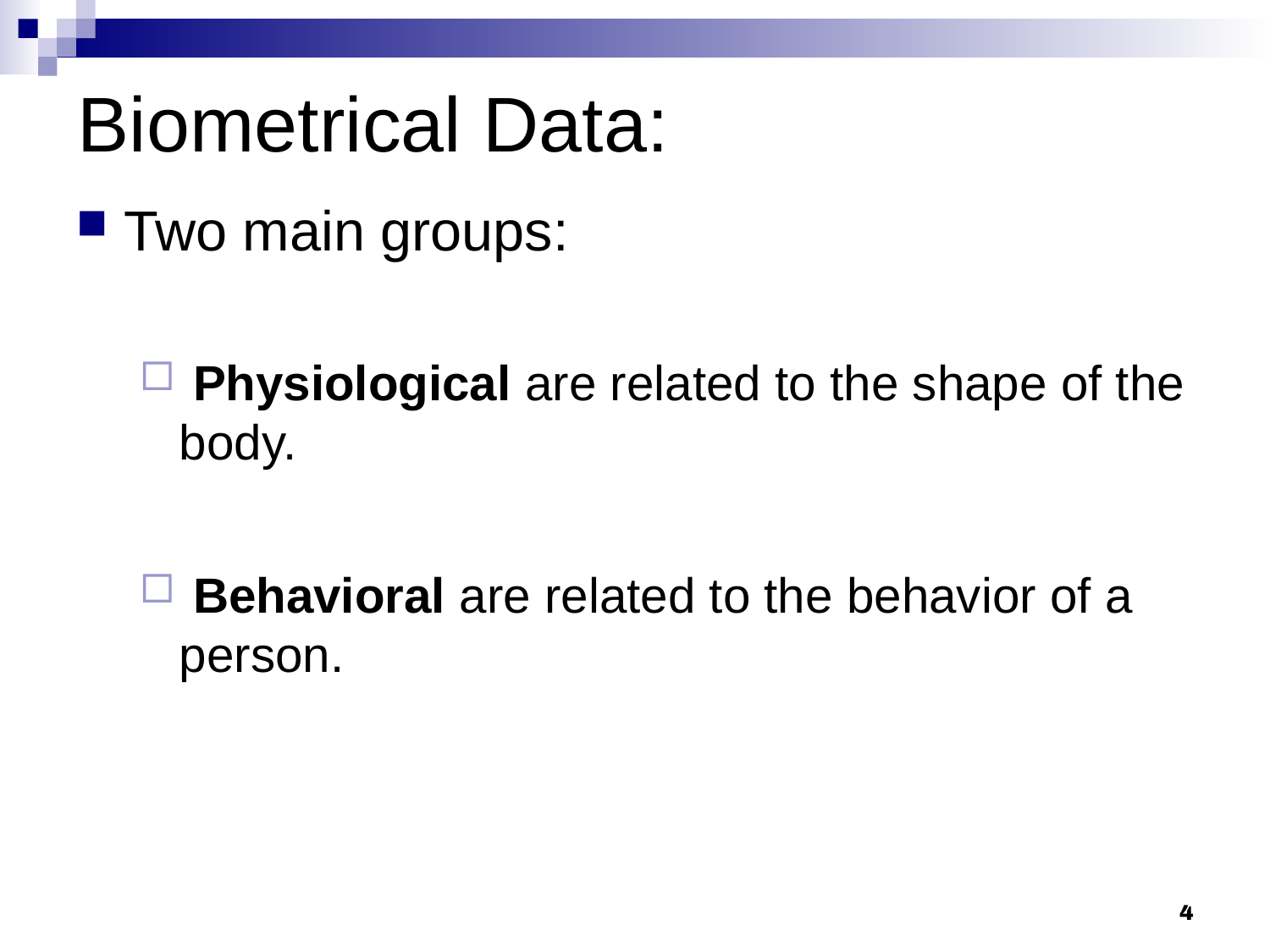

# Biometrical Data:
Two main groups:

 Physiological are related to the shape of the body.

 Behavioral are related to the behavior of a person.

4